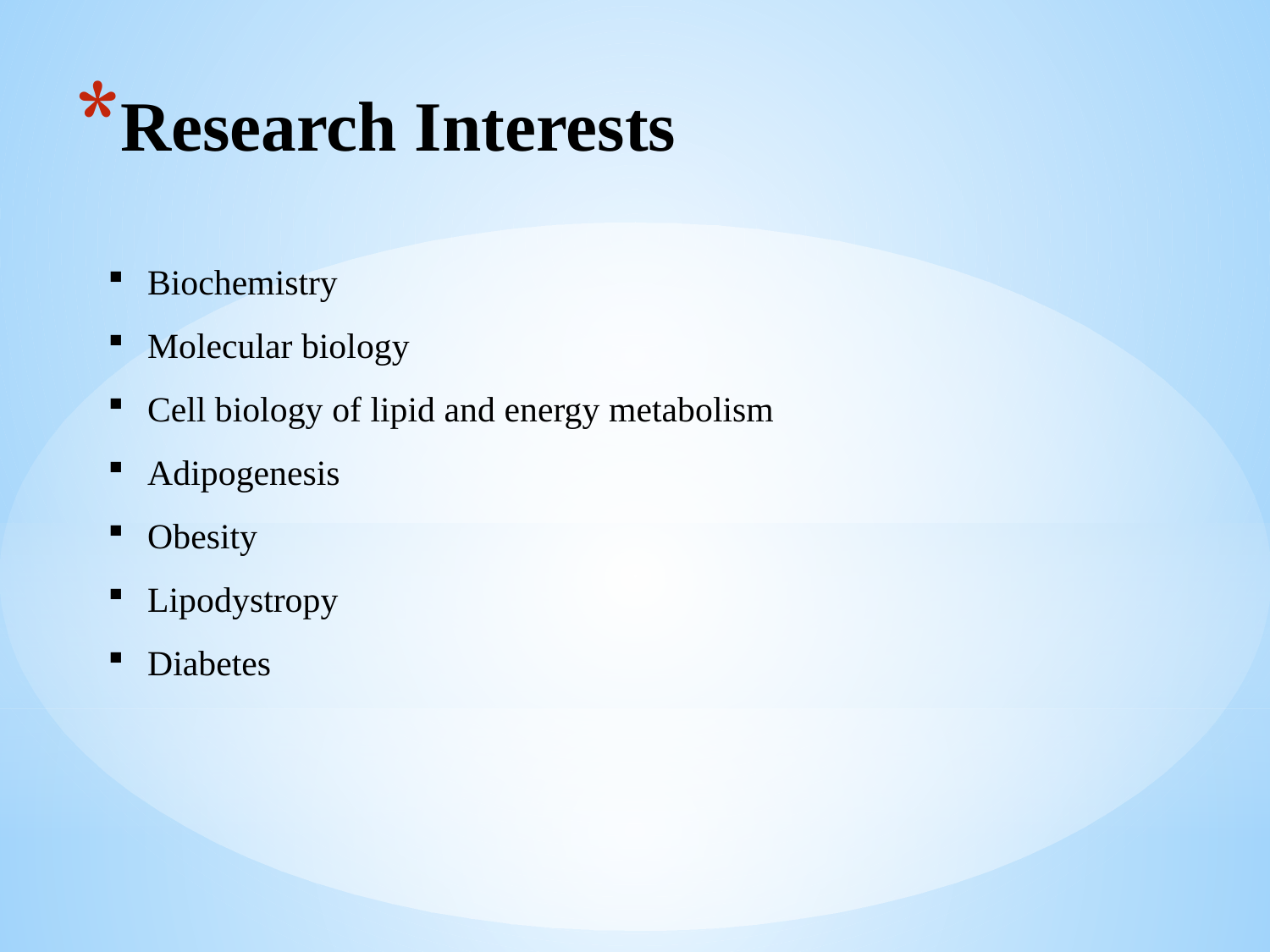

# Research Interests
Biochemistry
Molecular biology
Cell biology of lipid and energy metabolism
Adipogenesis
Obesity
Lipodystropy
Diabetes